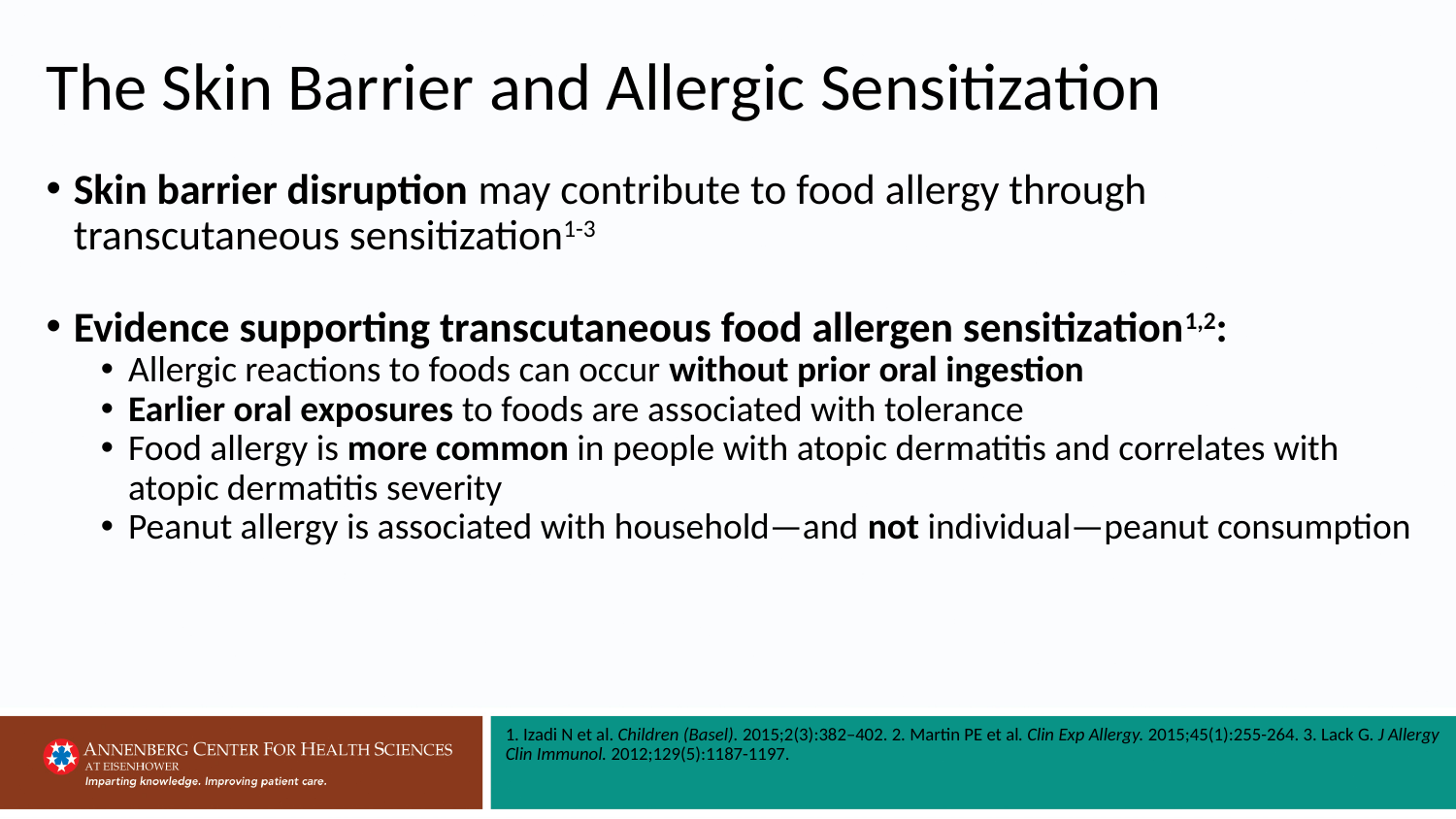

# The Skin Barrier and Allergic Sensitization
Skin barrier disruption may contribute to food allergy through transcutaneous sensitization1-3

Evidence supporting transcutaneous food allergen sensitization1,2:
Allergic reactions to foods can occur without prior oral ingestion
Earlier oral exposures to foods are associated with tolerance
Food allergy is more common in people with atopic dermatitis and correlates with atopic dermatitis severity
Peanut allergy is associated with household—and not individual—peanut consumption

1. Izadi N et al. Children (Basel). 2015;2(3):382–402. 2. Martin PE et al. Clin Exp Allergy. 2015;45(1):255-264. 3. Lack G. J Allergy Clin Immunol. 2012;129(5):1187-1197.